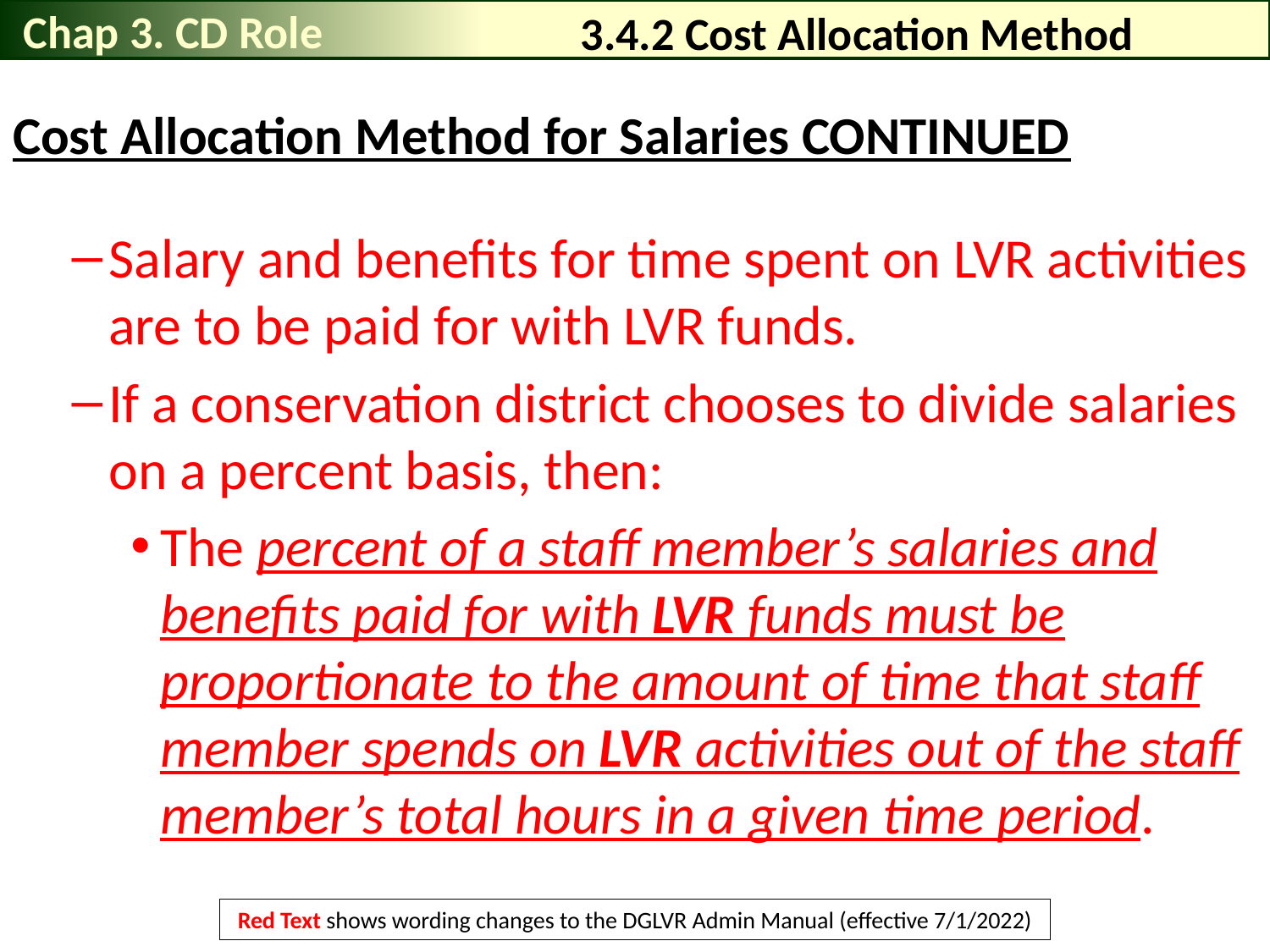

Chap 3. CD Role
# 3.4.2 Cost Allocation Method
Cost Allocation Method for Salaries CONTINUED

Salary and benefits for time spent on LVR activities are to be paid for with LVR funds.
If a conservation district chooses to divide salaries on a percent basis, then:
The percent of a staff member’s salaries and benefits paid for with LVR funds must be proportionate to the amount of time that staff member spends on LVR activities out of the staff member’s total hours in a given time period.

Red Text shows wording changes to the DGLVR Admin Manual (effective 7/1/2022)